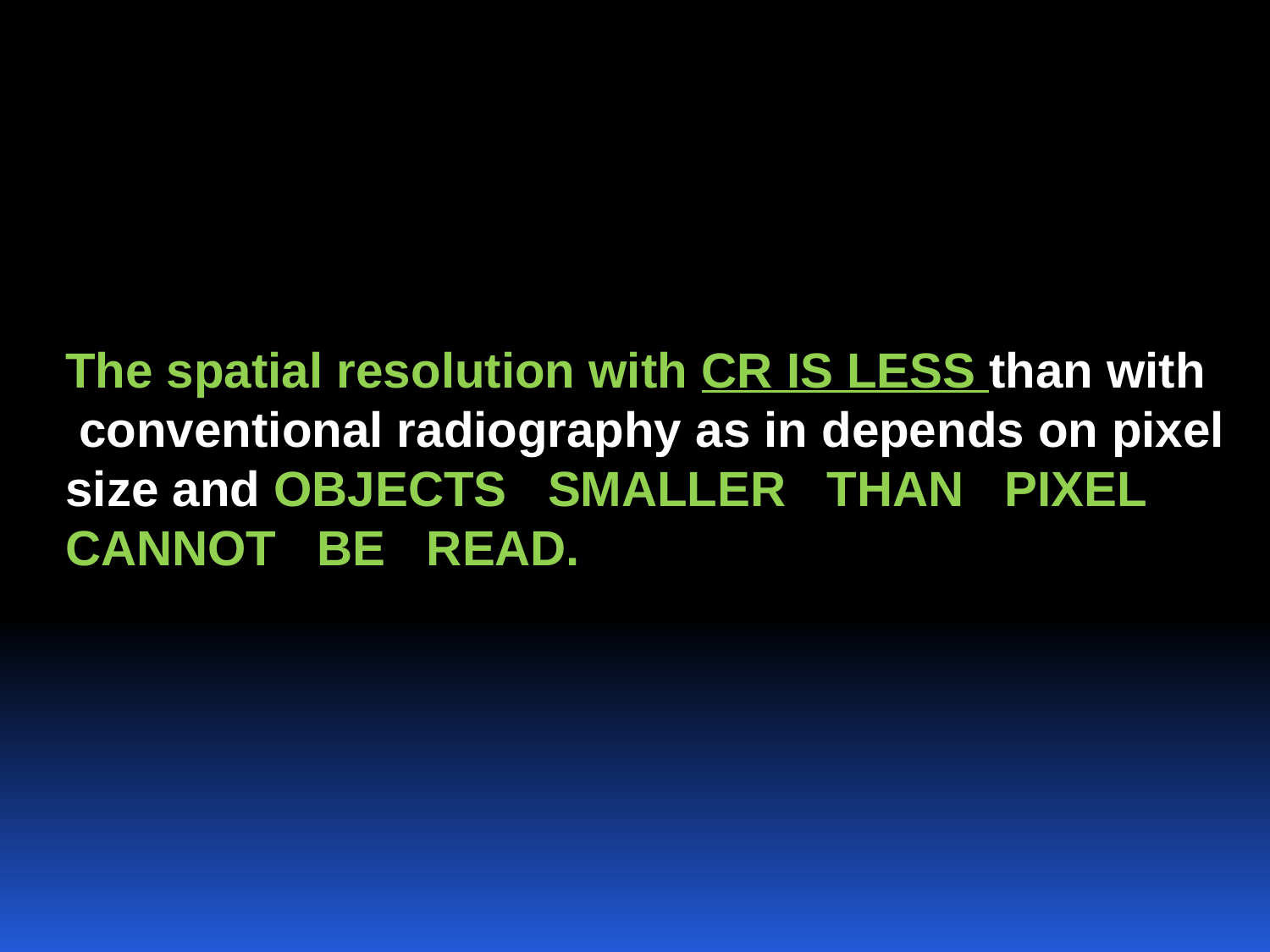

The spatial resolution with CR IS LESS than with
 conventional radiography as in depends on pixel size and OBJECTS   SMALLER   THAN   PIXEL   CANNOT   BE   READ.